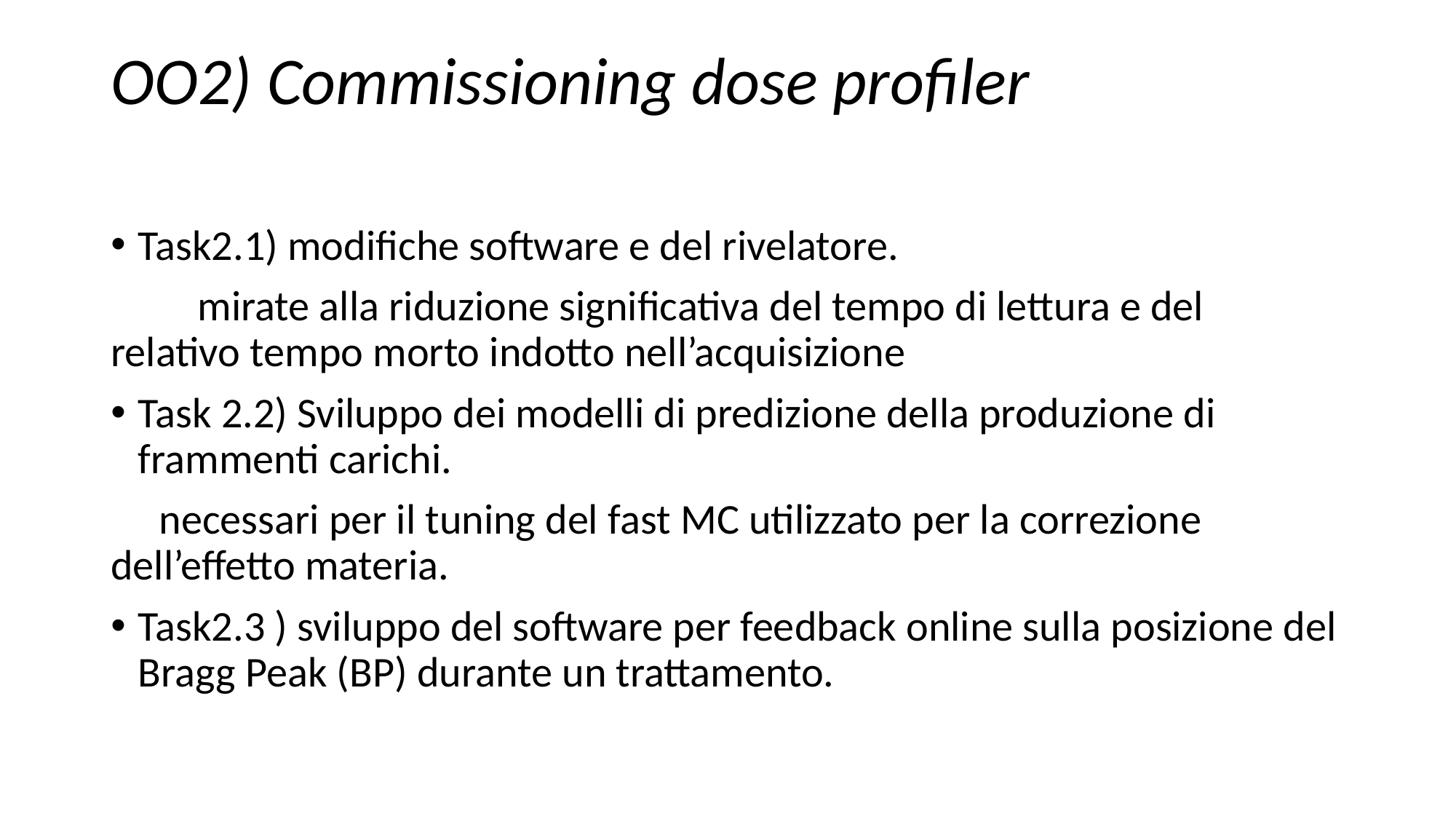

# OO2) Commissioning dose profiler
Task2.1) modifiche software e del rivelatore.
         mirate alla riduzione significativa del tempo di lettura e del 	relativo tempo morto indotto nell’acquisizione
Task 2.2) Sviluppo dei modelli di predizione della produzione di frammenti carichi.
     necessari per il tuning del fast MC utilizzato per la correzione      	dell’effetto materia.
Task2.3 ) sviluppo del software per feedback online sulla posizione del Bragg Peak (BP) durante un trattamento.